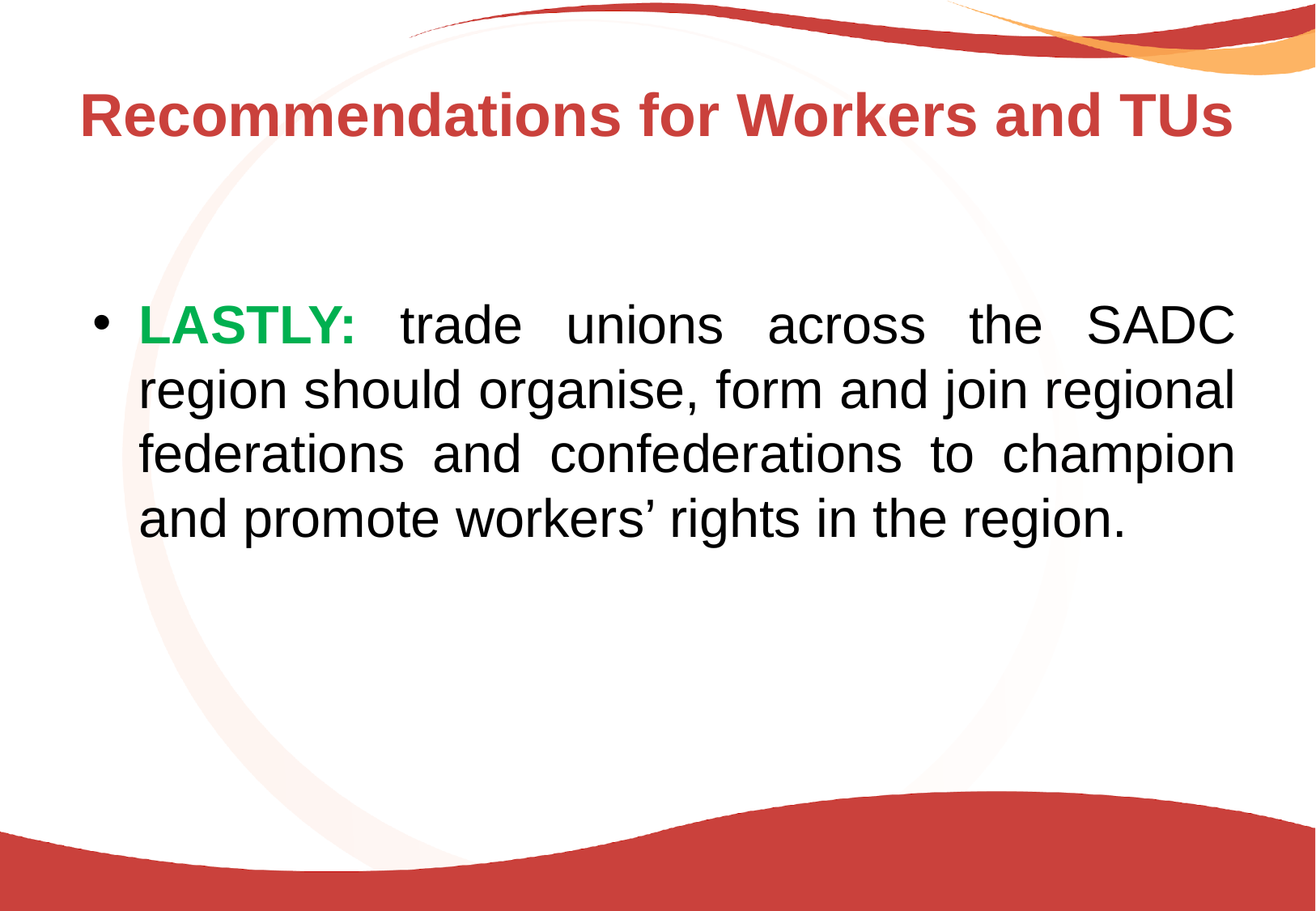

# Recommendations for Workers and TUs

LASTLY: trade unions across the SADC region should organise, form and join regional federations and confederations to champion and promote workers’ rights in the region.